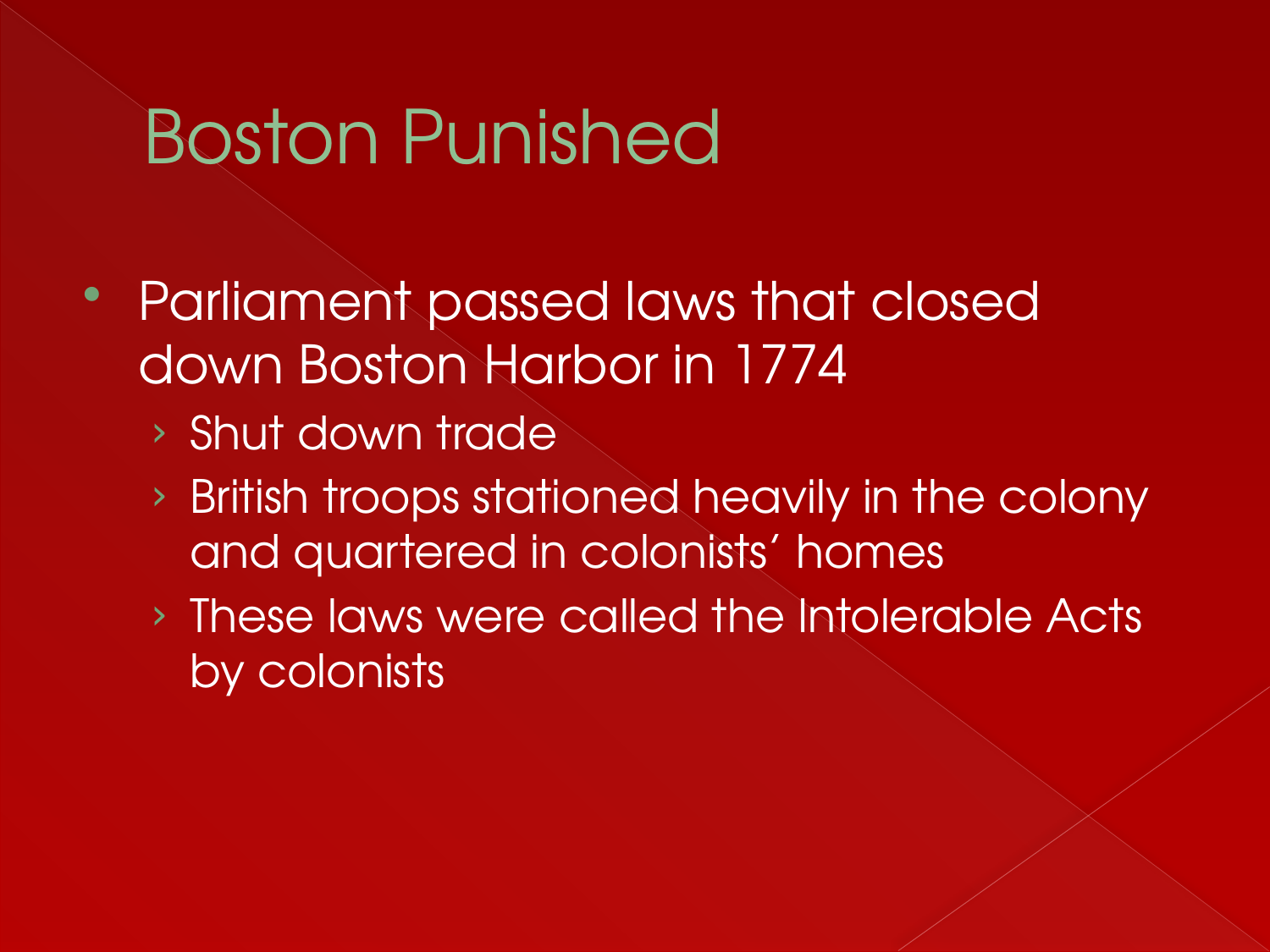

# Boston Punished
Parliament passed laws that closed down Boston Harbor in 1774
Shut down trade
British troops stationed heavily in the colony and quartered in colonists’ homes
These laws were called the Intolerable Acts by colonists